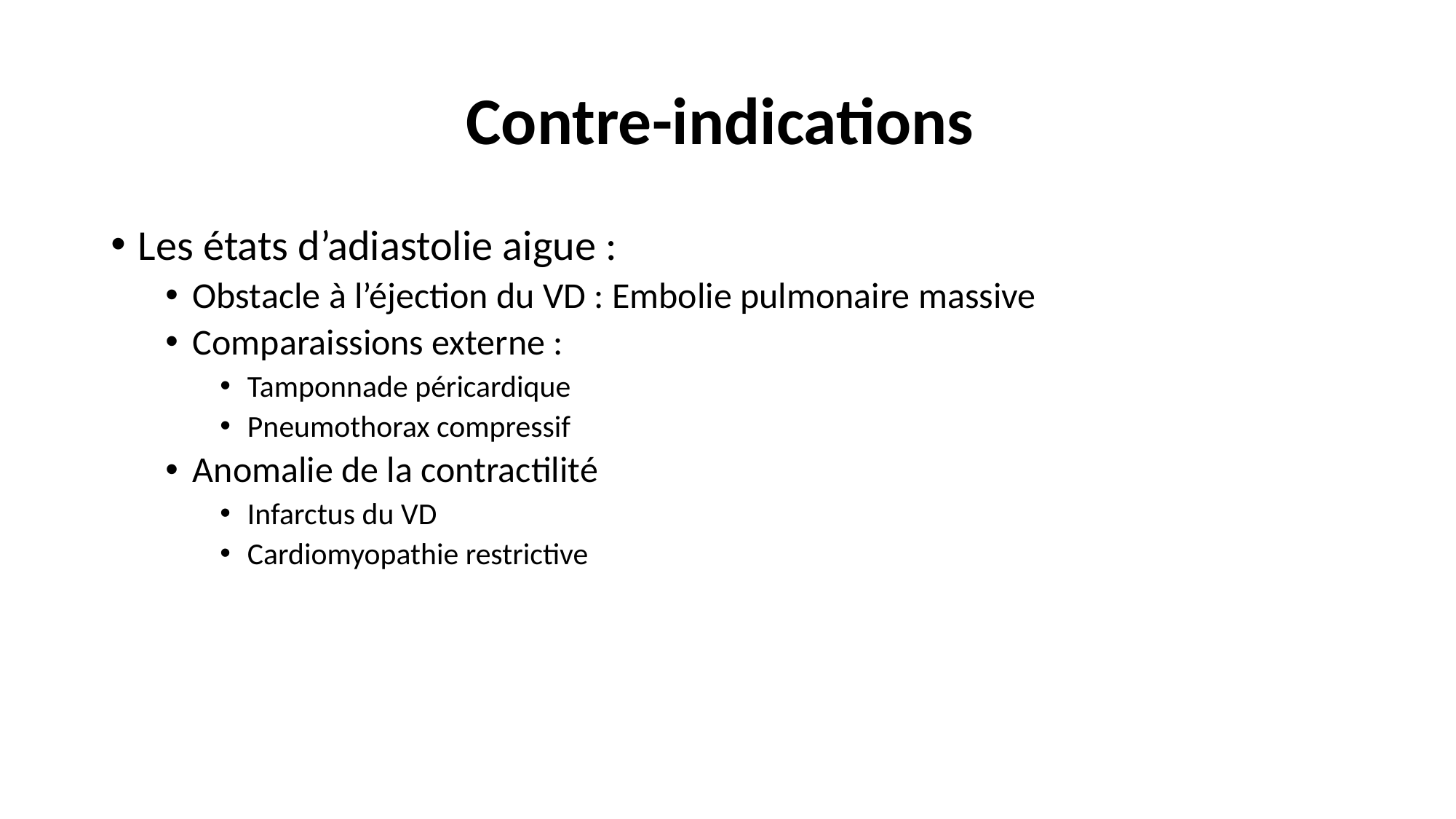

# Contre-indications
Les états d’adiastolie aigue :
Obstacle à l’éjection du VD : Embolie pulmonaire massive
Comparaissions externe :
Tamponnade péricardique
Pneumothorax compressif
Anomalie de la contractilité
Infarctus du VD
Cardiomyopathie restrictive